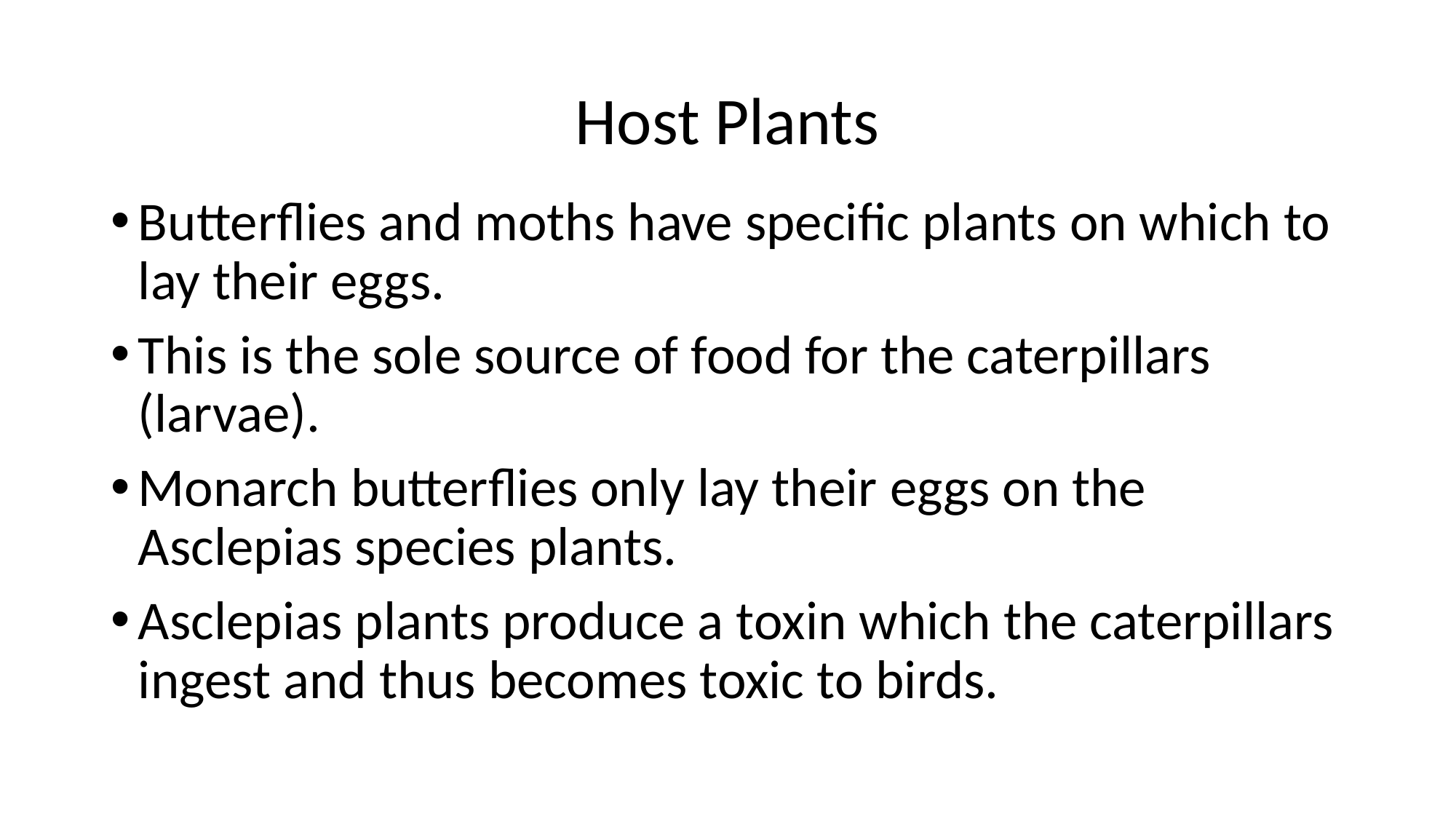

# Host Plants
Butterflies and moths have specific plants on which to lay their eggs.
This is the sole source of food for the caterpillars (larvae).
Monarch butterflies only lay their eggs on the Asclepias species plants.
Asclepias plants produce a toxin which the caterpillars ingest and thus becomes toxic to birds.